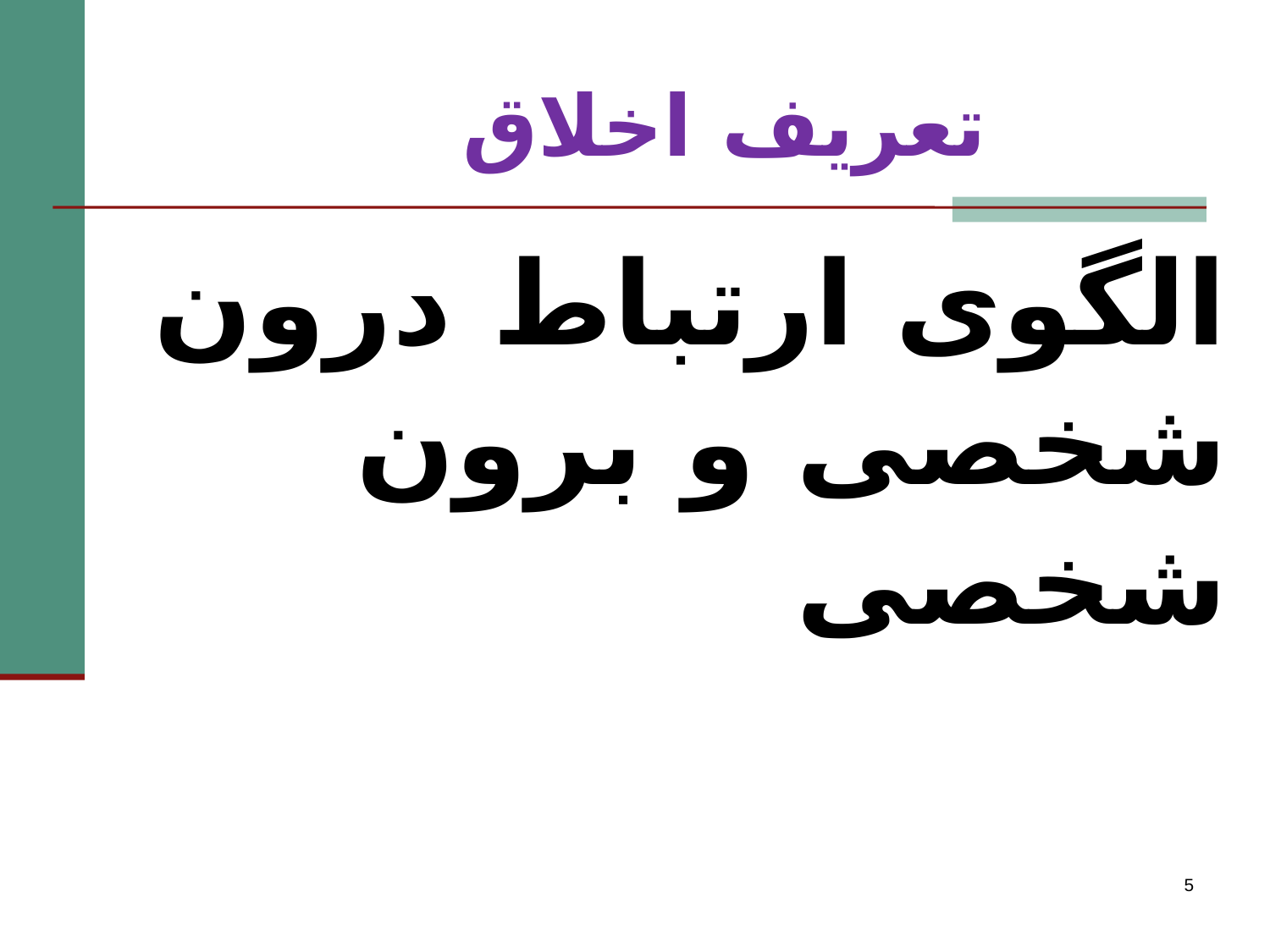

# تعریف اخلاق
الگوی ارتباط درون شخصی و برون شخصی
5